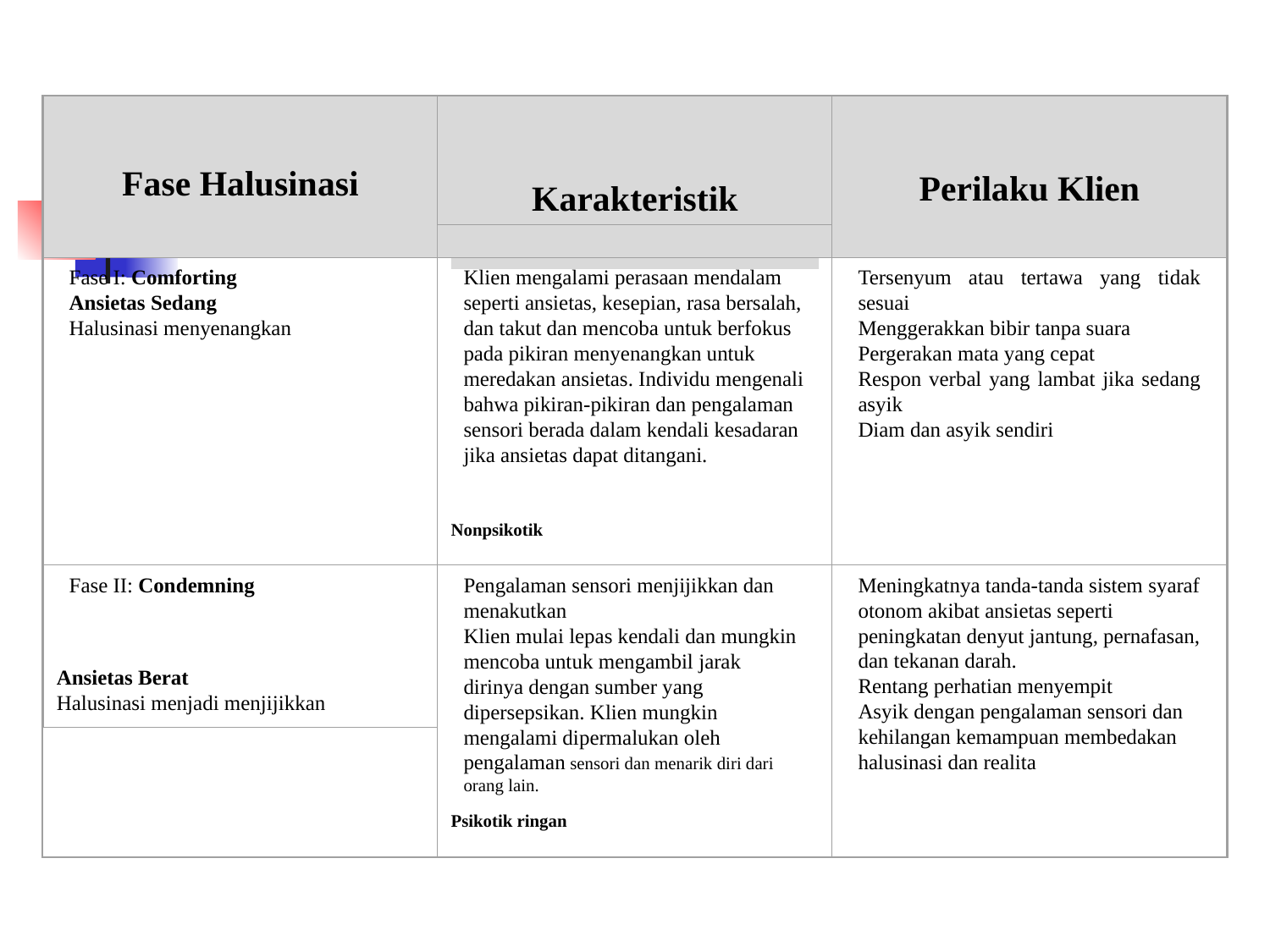

Fase Halusinasi

Karakteristik

Perilaku Klien

Fase I: Comforting
Ansietas Sedang
Halusinasi menyenangkan

Klien mengalami perasaan mendalam seperti ansietas, kesepian, rasa bersalah, dan takut dan mencoba untuk berfokus pada pikiran menyenangkan untuk meredakan ansietas. Individu mengenali bahwa pikiran-pikiran dan pengalaman sensori berada dalam kendali kesadaran jika ansietas dapat ditangani.

Nonpsikotik

Tersenyum atau tertawa yang tidak sesuai
Menggerakkan bibir tanpa suara
Pergerakan mata yang cepat
Respon verbal yang lambat jika sedang asyik
Diam dan asyik sendiri

Fase II: Condemning

Ansietas Berat
Halusinasi menjadi menjijikkan

Pengalaman sensori menjijikkan dan menakutkan
Klien mulai lepas kendali dan mungkin mencoba untuk mengambil jarak dirinya dengan sumber yang dipersepsikan. Klien mungkin mengalami dipermalukan oleh pengalaman sensori dan menarik diri dari orang lain.

Psikotik ringan

Meningkatnya tanda-tanda sistem syaraf otonom akibat ansietas seperti peningkatan denyut jantung, pernafasan, dan tekanan darah.
Rentang perhatian menyempit
Asyik dengan pengalaman sensori dan kehilangan kemampuan membedakan halusinasi dan realita